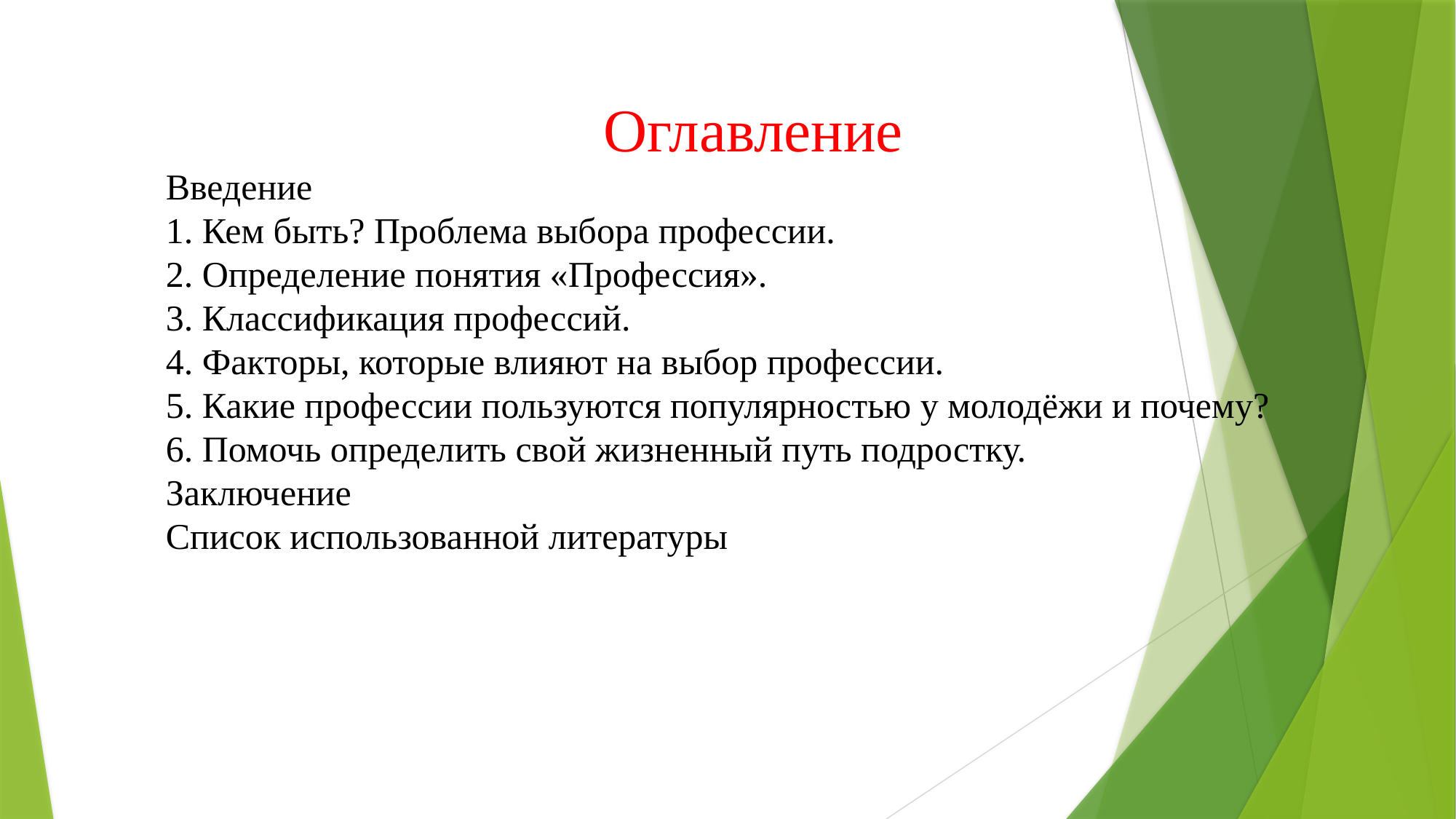

Оглавление
Введение
1. Кем быть? Проблема выбора профессии.
2. Определение понятия «Профессия».
3. Классификация профессий.
4. Факторы, которые влияют на выбор профессии.
5. Какие профессии пользуются популярностью у молодёжи и почему?
6. Помочь определить свой жизненный путь подростку.
Заключение
Список использованной литературы